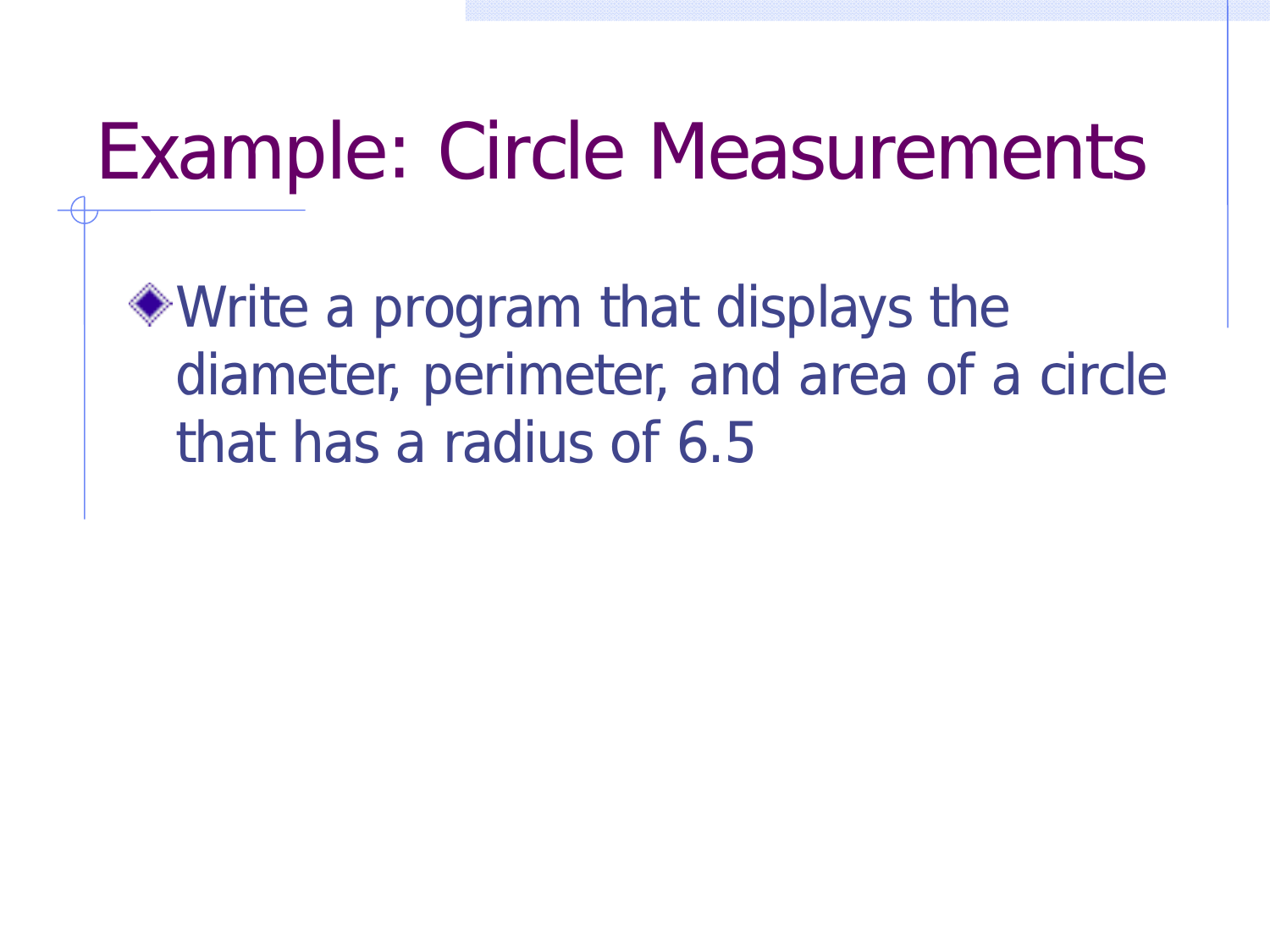

# Example: Circle Measurements
Write a program that displays the diameter, perimeter, and area of a circle that has a radius of 6.5